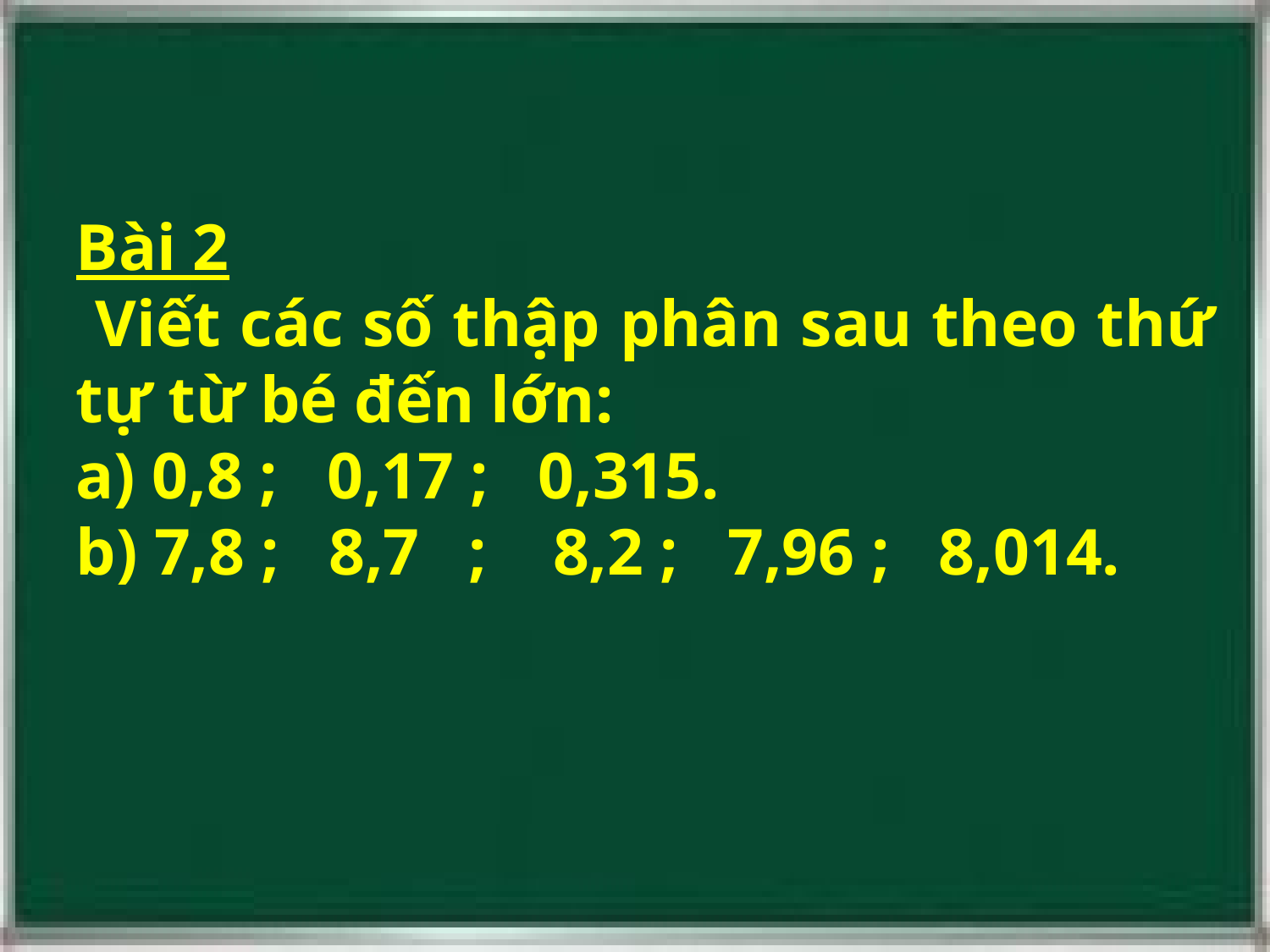

Bài 2
 Viết các số thập phân sau theo thứ tự từ bé đến lớn:
a) 0,8 ;   0,17 ;   0,315.
b) 7,8 ;   8,7   ;    8,2 ;   7,96 ;   8,014.